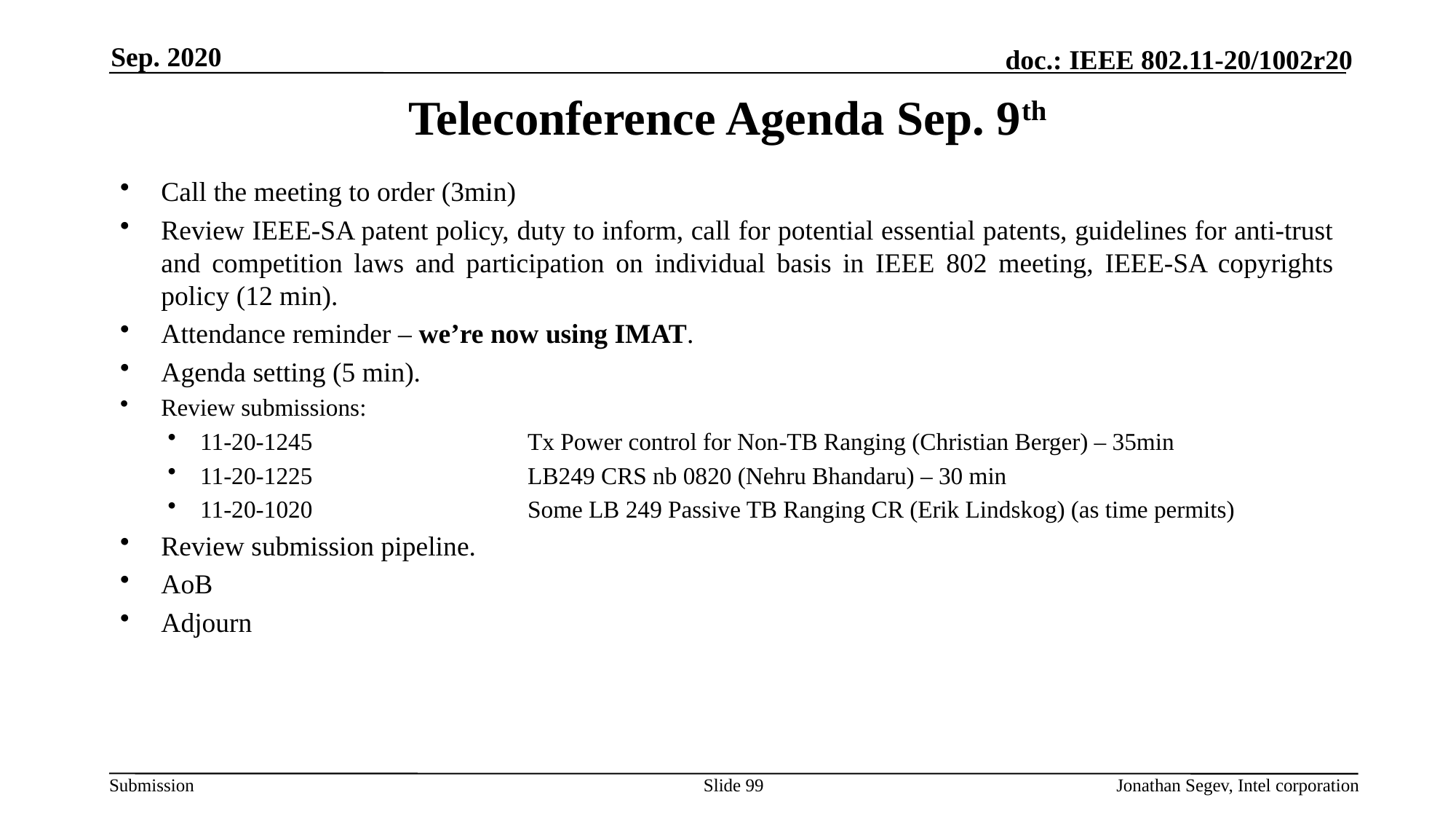

Sep. 2020
# Teleconference Agenda Sep. 9th
Call the meeting to order (3min)
Review IEEE-SA patent policy, duty to inform, call for potential essential patents, guidelines for anti-trust and competition laws and participation on individual basis in IEEE 802 meeting, IEEE-SA copyrights policy (12 min).
Attendance reminder – we’re now using IMAT.
Agenda setting (5 min).
Review submissions:
11-20-1245		Tx Power control for Non-TB Ranging (Christian Berger) – 35min
11-20-1225		LB249 CRS nb 0820 (Nehru Bhandaru) – 30 min
11-20-1020 		Some LB 249 Passive TB Ranging CR (Erik Lindskog) (as time permits)
Review submission pipeline.
AoB
Adjourn
Slide 99
Jonathan Segev, Intel corporation